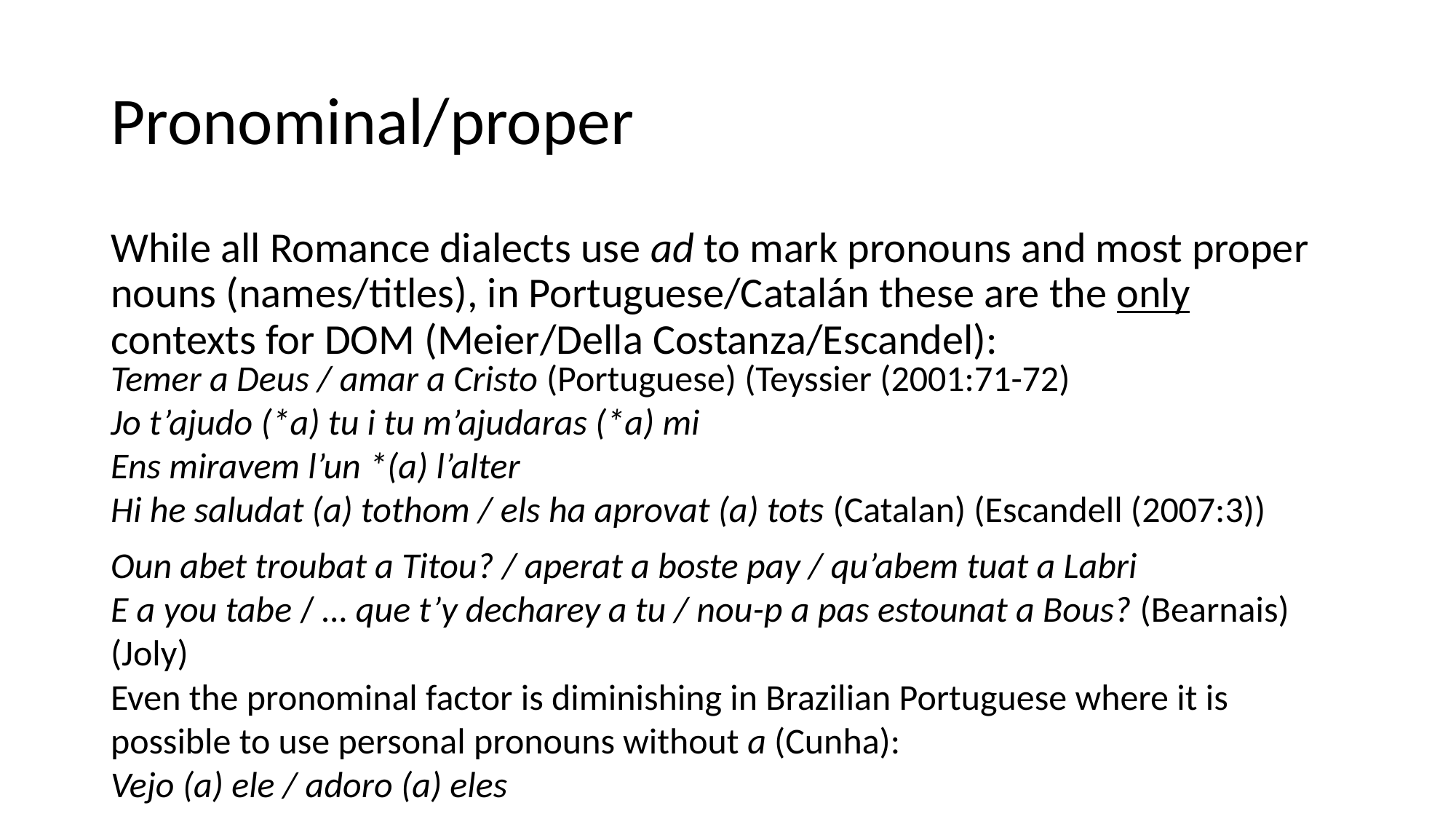

# Pronominal/proper
While all Romance dialects use ad to mark pronouns and most proper nouns (names/titles), in Portuguese/Catalán these are the only contexts for DOM (Meier/Della Costanza/Escandel):

Temer a Deus / amar a Cristo (Portuguese) (Teyssier (2001:71-72)
Jo t’ajudo (*a) tu i tu m’ajudaras (*a) mi
Ens miravem l’un *(a) l’alter
Hi he saludat (a) tothom / els ha aprovat (a) tots (Catalan) (Escandell (2007:3))
Oun abet troubat a Titou? / aperat a boste pay / qu’abem tuat a Labri
E a you tabe / … que t’y decharey a tu / nou-p a pas estounat a Bous? (Bearnais) (Joly)
Even the pronominal factor is diminishing in Brazilian Portuguese where it is possible to use personal pronouns without a (Cunha):
Vejo (a) ele / adoro (a) eles